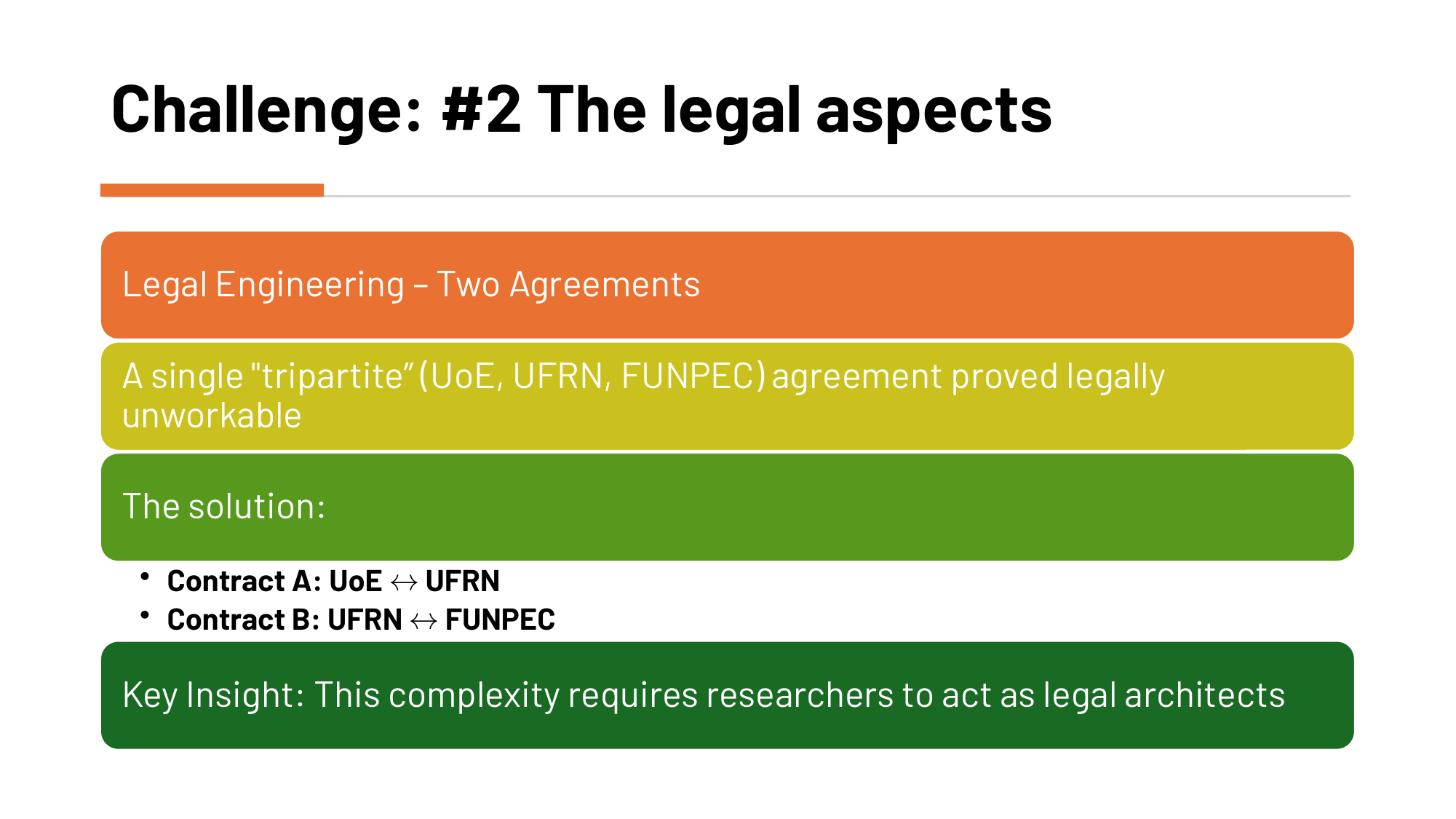

# Challenge: #2 The legal aspects

Legal Engineering – Two Agreements
A single "tripartite” (UoE, UFRN, FUNPEC) agreement proved legally unworkable
The solution:
Contract A: UoE ↔ UFRN
Contract B: UFRN ↔ FUNPEC
Key Insight: This complexity requires researchers to act as legal architects